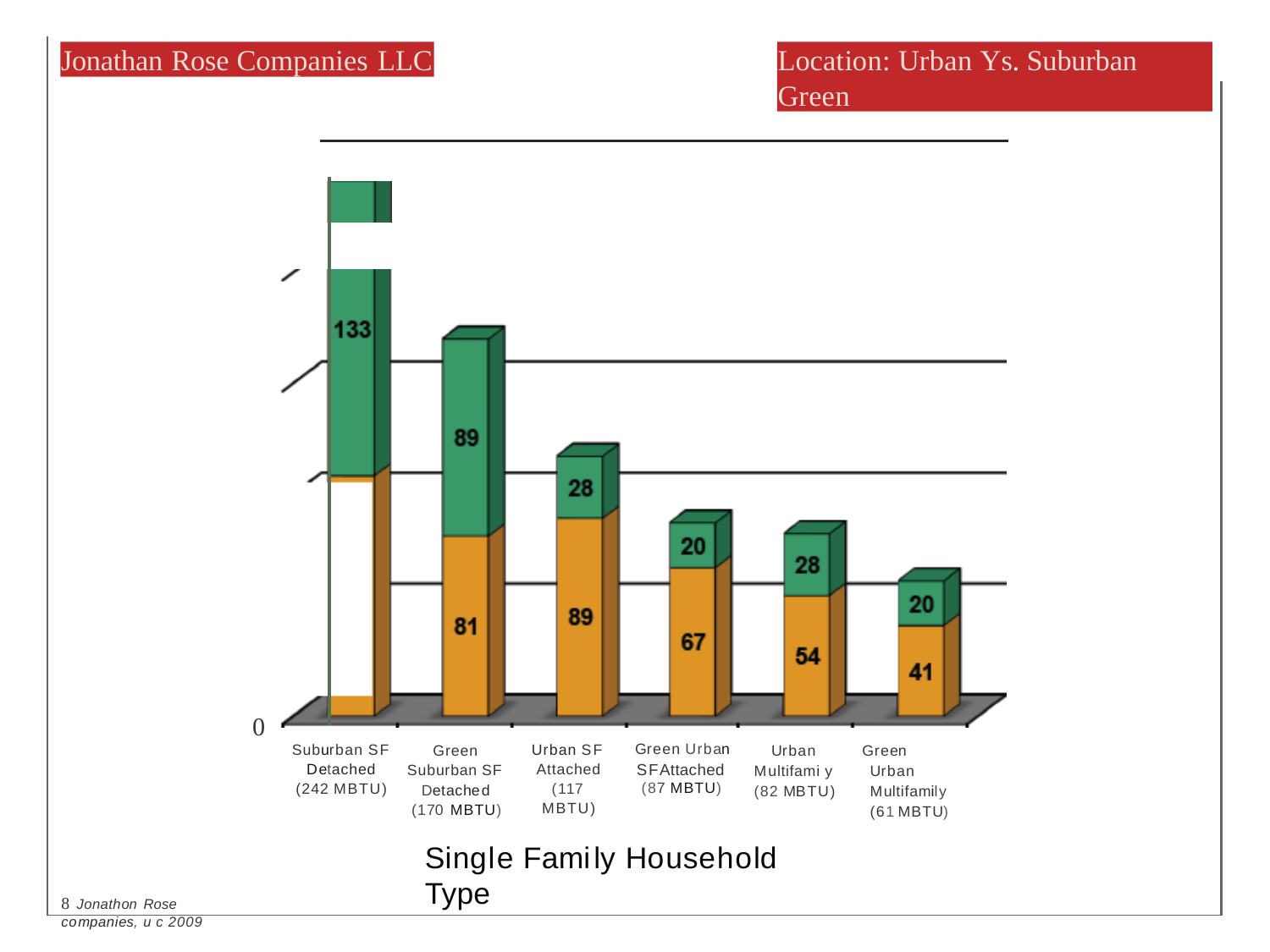

Jonathan Rose Companies LLC
Location: Urban Ys. Suburban Green

0
Suburban SF Detached (242 MBTU)
Green Suburban SF Detached (170 MBTU)
Urban SF Attached (117 MBTU)
Green Urban
SFAttached
(87 MBTU)
Urban Multifami y (82 MBTU)
Green Urban Multifamily (61MBTU)
Single Family Household Type
8Jonathon Rose companies,uc2009